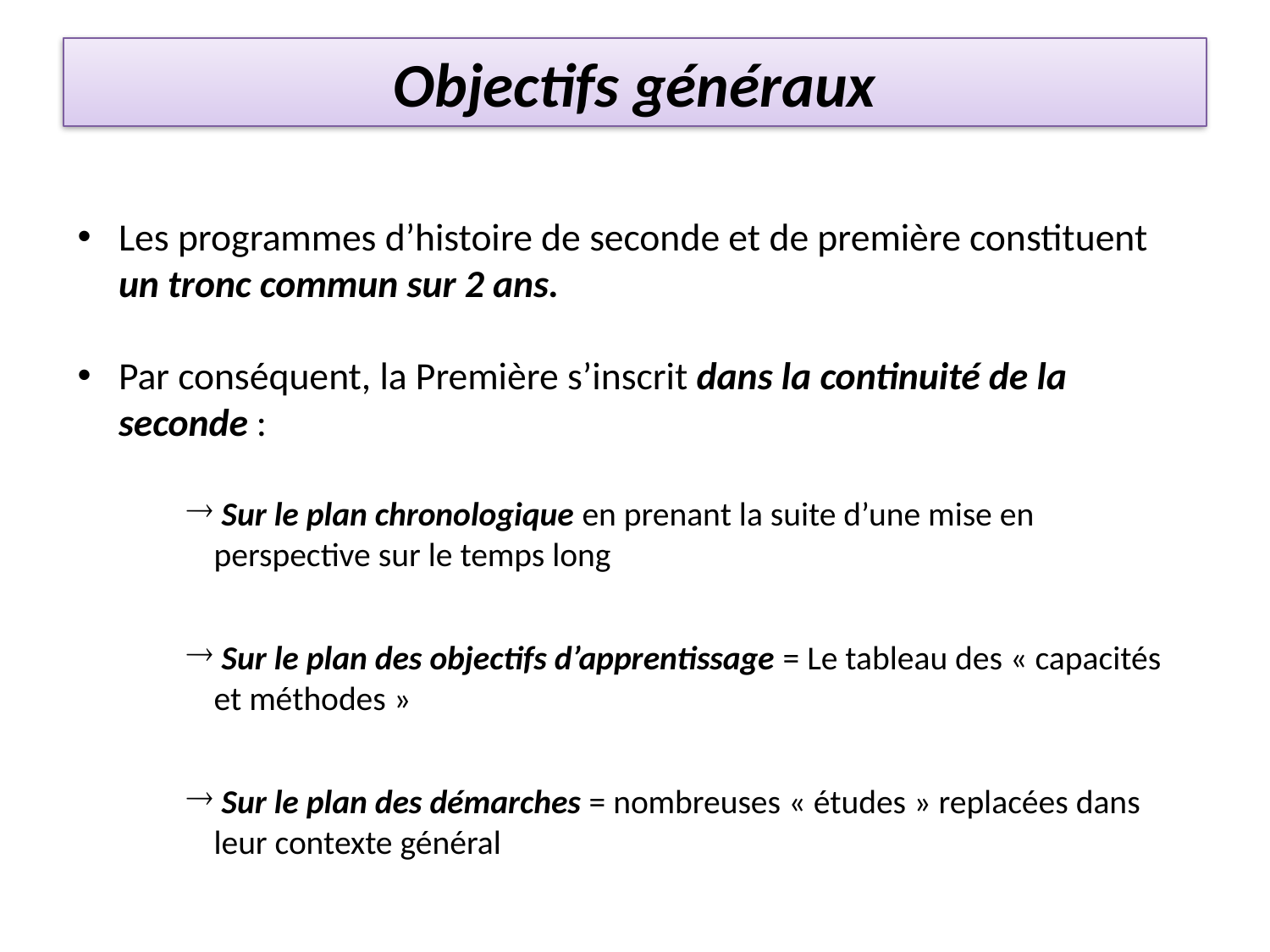

# Objectifs généraux
Les programmes d’histoire de seconde et de première constituent un tronc commun sur 2 ans.

Par conséquent, la Première s’inscrit dans la continuité de la seconde :

 Sur le plan chronologique en prenant la suite d’une mise en perspective sur le temps long

 Sur le plan des objectifs d’apprentissage = Le tableau des « capacités et méthodes »

 Sur le plan des démarches = nombreuses « études » replacées dans leur contexte général